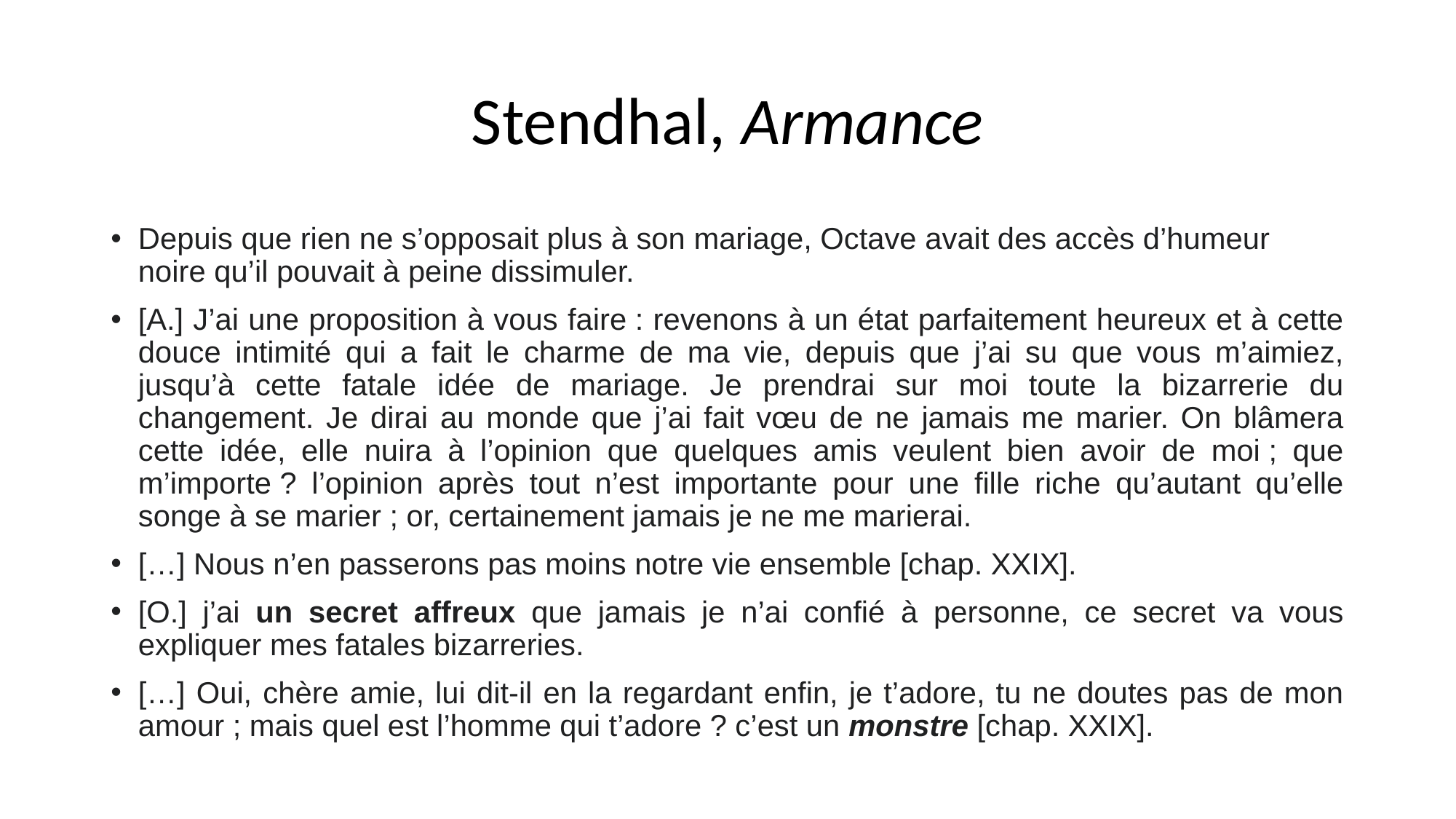

# Stendhal, Armance
Depuis que rien ne s’opposait plus à son mariage, Octave avait des accès d’humeur noire qu’il pouvait à peine dissimuler.
[A.] J’ai une proposition à vous faire : revenons à un état parfaitement heureux et à cette douce intimité qui a fait le charme de ma vie, depuis que j’ai su que vous m’aimiez, jusqu’à cette fatale idée de mariage. Je prendrai sur moi toute la bizarrerie du changement. Je dirai au monde que j’ai fait vœu de ne jamais me marier. On blâmera cette idée, elle nuira à l’opinion que quelques amis veulent bien avoir de moi ; que m’importe ? l’opinion après tout n’est importante pour une fille riche qu’autant qu’elle songe à se marier ; or, certainement jamais je ne me marierai.
[…] Nous n’en passerons pas moins notre vie ensemble [chap. XXIX].
[O.] j’ai un secret affreux que jamais je n’ai confié à personne, ce secret va vous expliquer mes fatales bizarreries.
[…] Oui, chère amie, lui dit-il en la regardant enfin, je t’adore, tu ne doutes pas de mon amour ; mais quel est l’homme qui t’adore ? c’est un monstre [chap. XXIX].